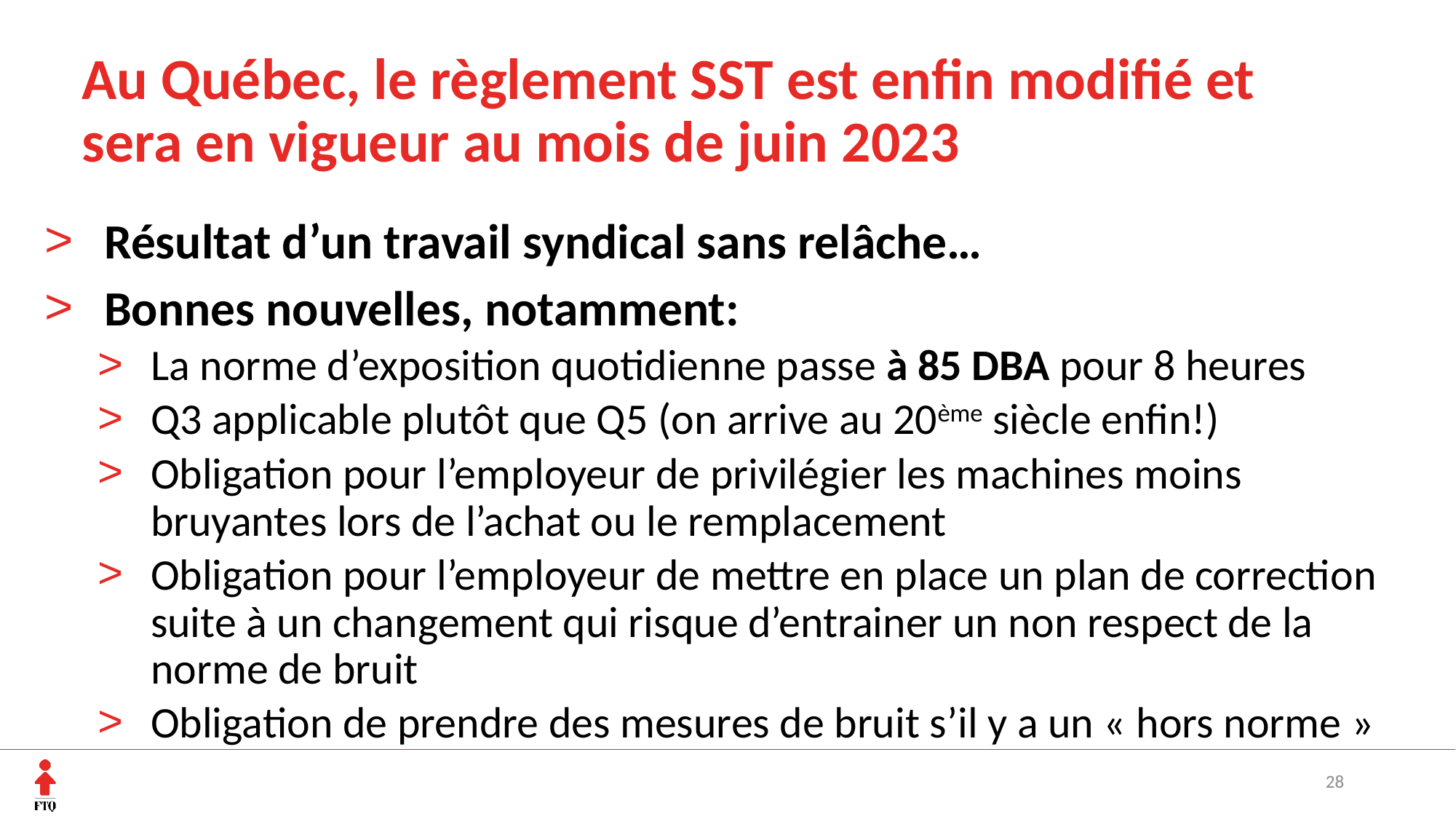

# Au Québec, le règlement SST est enfin modifié et sera en vigueur au mois de juin 2023
Résultat d’un travail syndical sans relâche…
Bonnes nouvelles, notamment:
La norme d’exposition quotidienne passe à 85 DBA pour 8 heures
Q3 applicable plutôt que Q5 (on arrive au 20ème siècle enfin!)
Obligation pour l’employeur de privilégier les machines moins bruyantes lors de l’achat ou le remplacement
Obligation pour l’employeur de mettre en place un plan de correction suite à un changement qui risque d’entrainer un non respect de la norme de bruit
Obligation de prendre des mesures de bruit s’il y a un « hors norme »

28